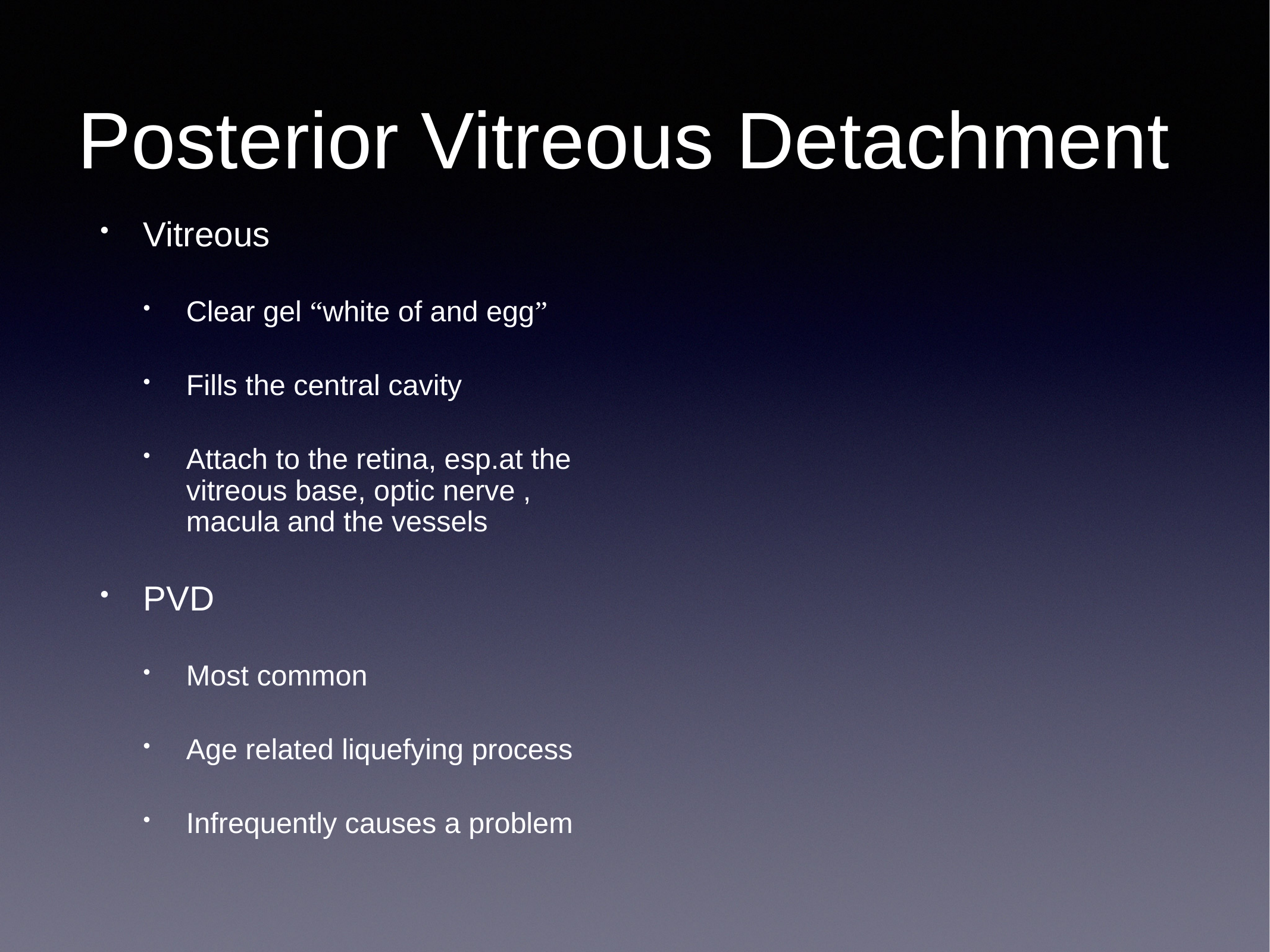

# Posterior Vitreous Detachment
Vitreous
Clear gel “white of and egg”
Fills the central cavity
Attach to the retina, esp.at the vitreous base, optic nerve , macula and the vessels
PVD
Most common
Age related liquefying process
Infrequently causes a problem